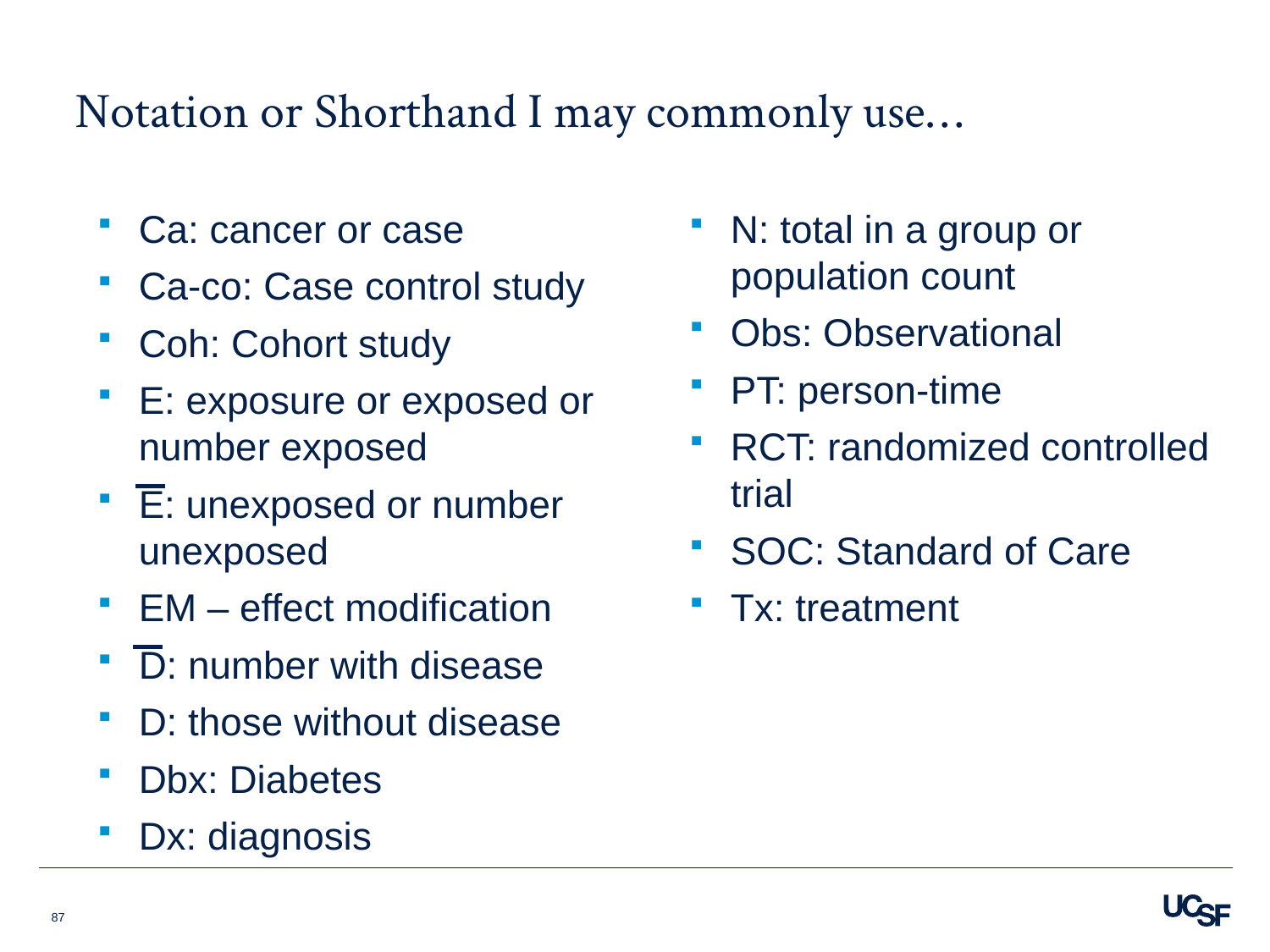

# Notation or Shorthand I may commonly use…
Ca: cancer or case
Ca-co: Case control study
Coh: Cohort study
E: exposure or exposed or number exposed
E: unexposed or number unexposed
EM – effect modification
D: number with disease
D: those without disease
Dbx: Diabetes
Dx: diagnosis

N: total in a group or population count
Obs: Observational
PT: person-time
RCT: randomized controlled trial
SOC: Standard of Care
Tx: treatment
87